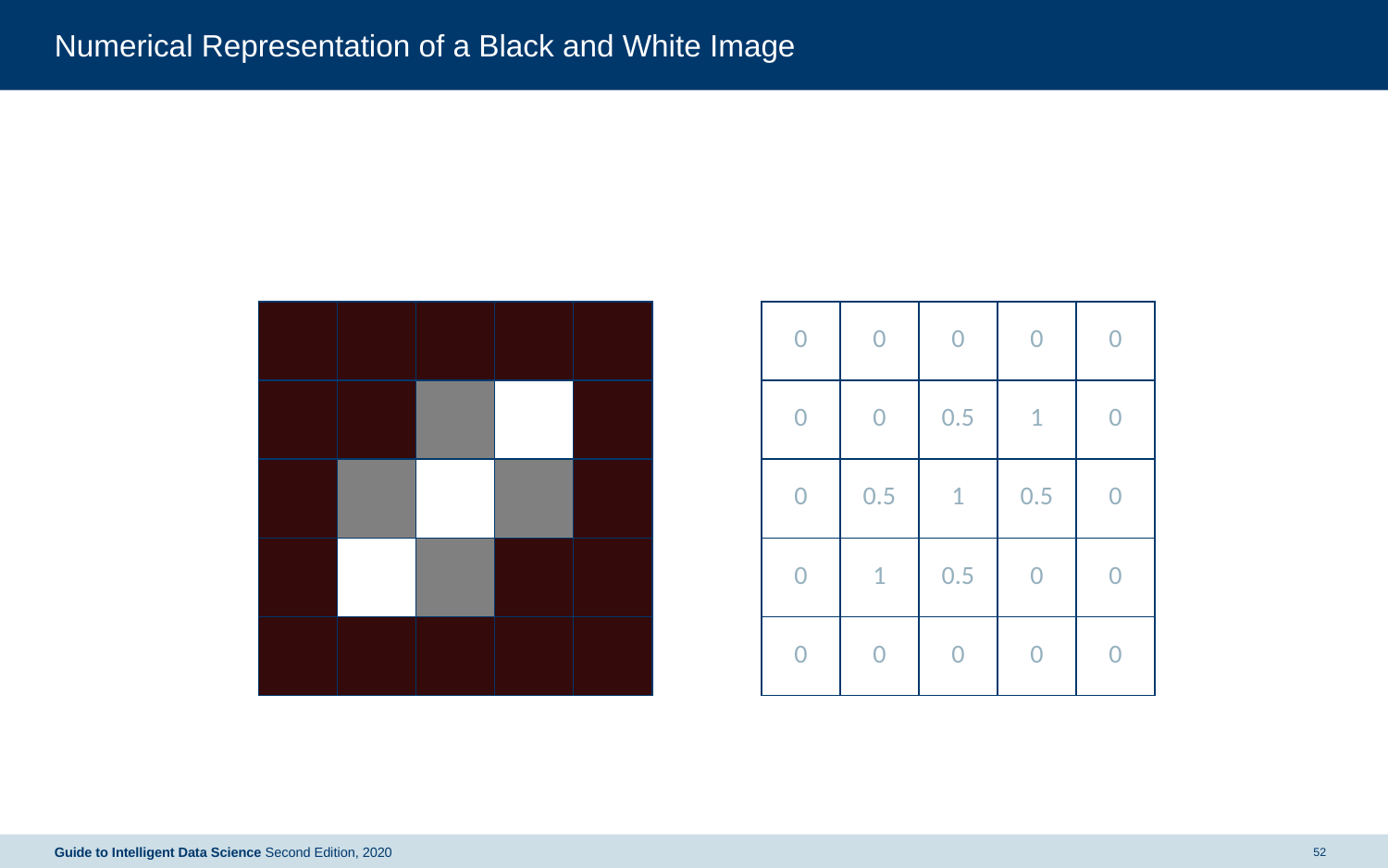

# Numerical Representation of a Black and White Image
|  |  |  |  |  |
| --- | --- | --- | --- | --- |
|  |  |  |  |  |
|  |  |  |  |  |
|  |  |  |  |  |
|  |  |  |  |  |
| 0 | 0 | 0 | 0 | 0 |
| --- | --- | --- | --- | --- |
| 0 | 0 | 0.5 | 1 | 0 |
| 0 | 0.5 | 1 | 0.5 | 0 |
| 0 | 1 | 0.5 | 0 | 0 |
| 0 | 0 | 0 | 0 | 0 |
Guide to Intelligent Data Science Second Edition, 2020
52